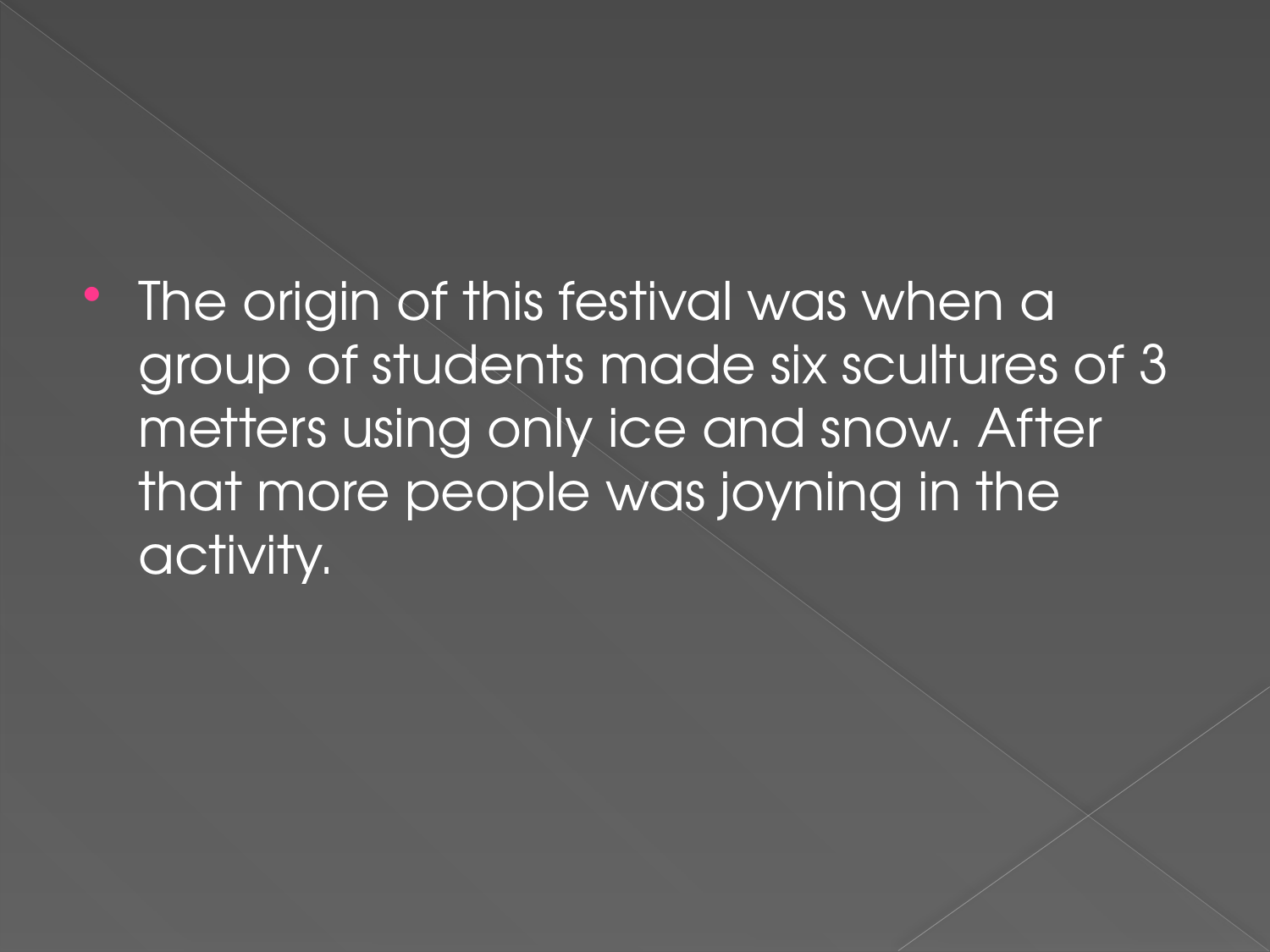

#
The origin of this festival was when a group of students made six scultures of 3 metters using only ice and snow. After that more people was joyning in the activity.